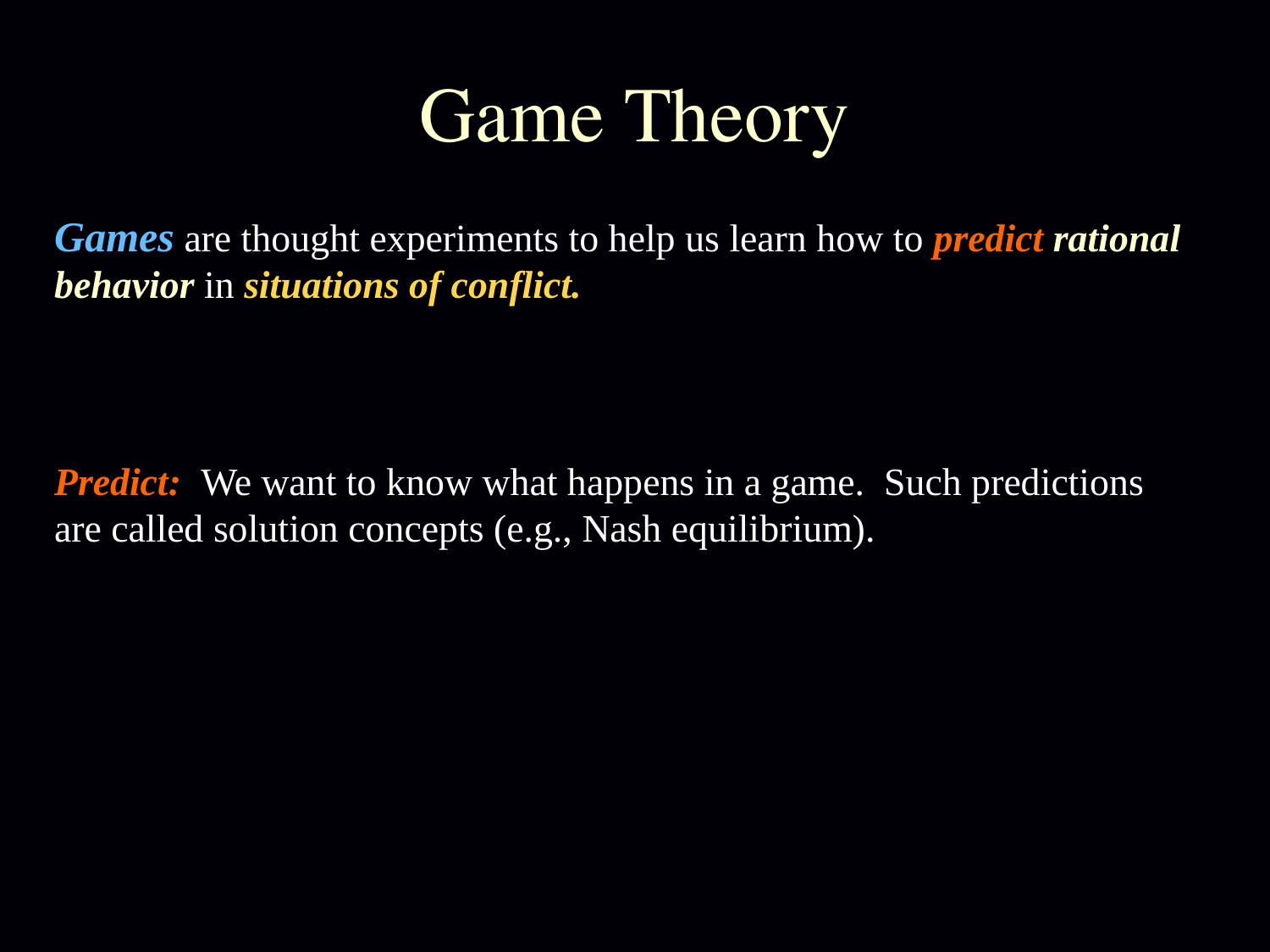

# Game Theory
Games are thought experiments to help us learn how to predict rational behavior in situations of conflict.
Predict:  We want to know what happens in a game.  Such predictions are called solution concepts (e.g., Nash equilibrium).